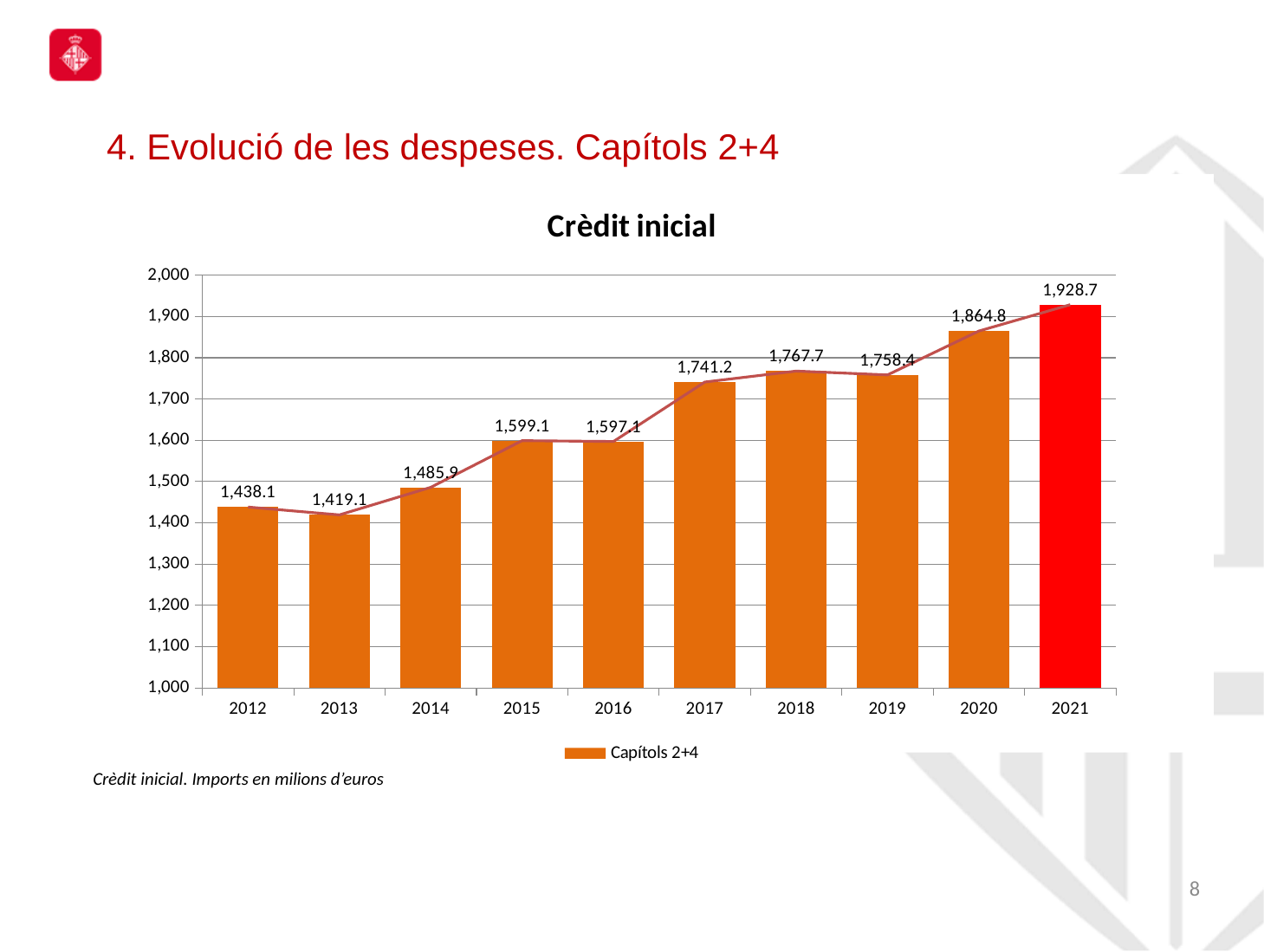

4. Evolució de les despeses. Capítols 2+4

### Chart: Crèdit inicial

| Category | Capítols 2+4 |  |
|---|---|---|
| 2012 | 1438.1 | 1438.1 |
| 2013 | 1419.1 | 1419.1 |
| 2014 | 1485.9 | 1485.9 |
| 2015 | 1599.1 | 1599.1 |
| 2016 | 1597.1 | 1597.1 |
| 2017 | 1741.2 | 1741.2 |
| 2018 | 1767.7 | 1767.7 |
| 2019 | 1758.4 | 1758.4 |
| 2020 | 1864.8 | 1864.8 |
| 2021 | 1928.7 | 1928.7 |
Crèdit inicial. Imports en milions d’euros
8